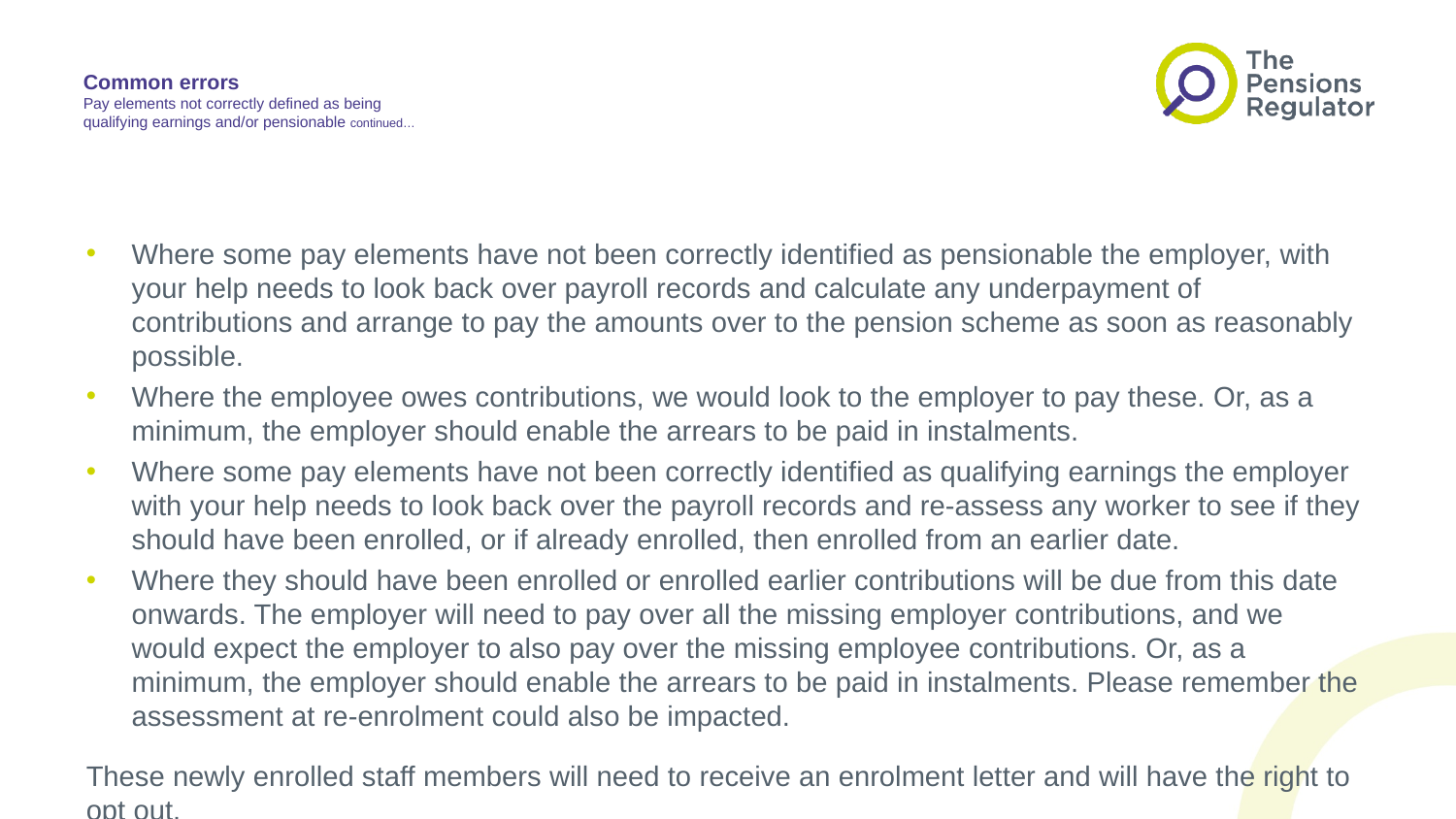

# Common errors Pay elements not correctly defined as being qualifying earnings and/or pensionable continued…
Where some pay elements have not been correctly identified as pensionable the employer, with your help needs to look back over payroll records and calculate any underpayment of contributions and arrange to pay the amounts over to the pension scheme as soon as reasonably possible.
Where the employee owes contributions, we would look to the employer to pay these. Or, as a minimum, the employer should enable the arrears to be paid in instalments.
Where some pay elements have not been correctly identified as qualifying earnings the employer with your help needs to look back over the payroll records and re-assess any worker to see if they should have been enrolled, or if already enrolled, then enrolled from an earlier date.
Where they should have been enrolled or enrolled earlier contributions will be due from this date onwards. The employer will need to pay over all the missing employer contributions, and we would expect the employer to also pay over the missing employee contributions. Or, as a minimum, the employer should enable the arrears to be paid in instalments. Please remember the assessment at re-enrolment could also be impacted.
These newly enrolled staff members will need to receive an enrolment letter and will have the right to opt out.